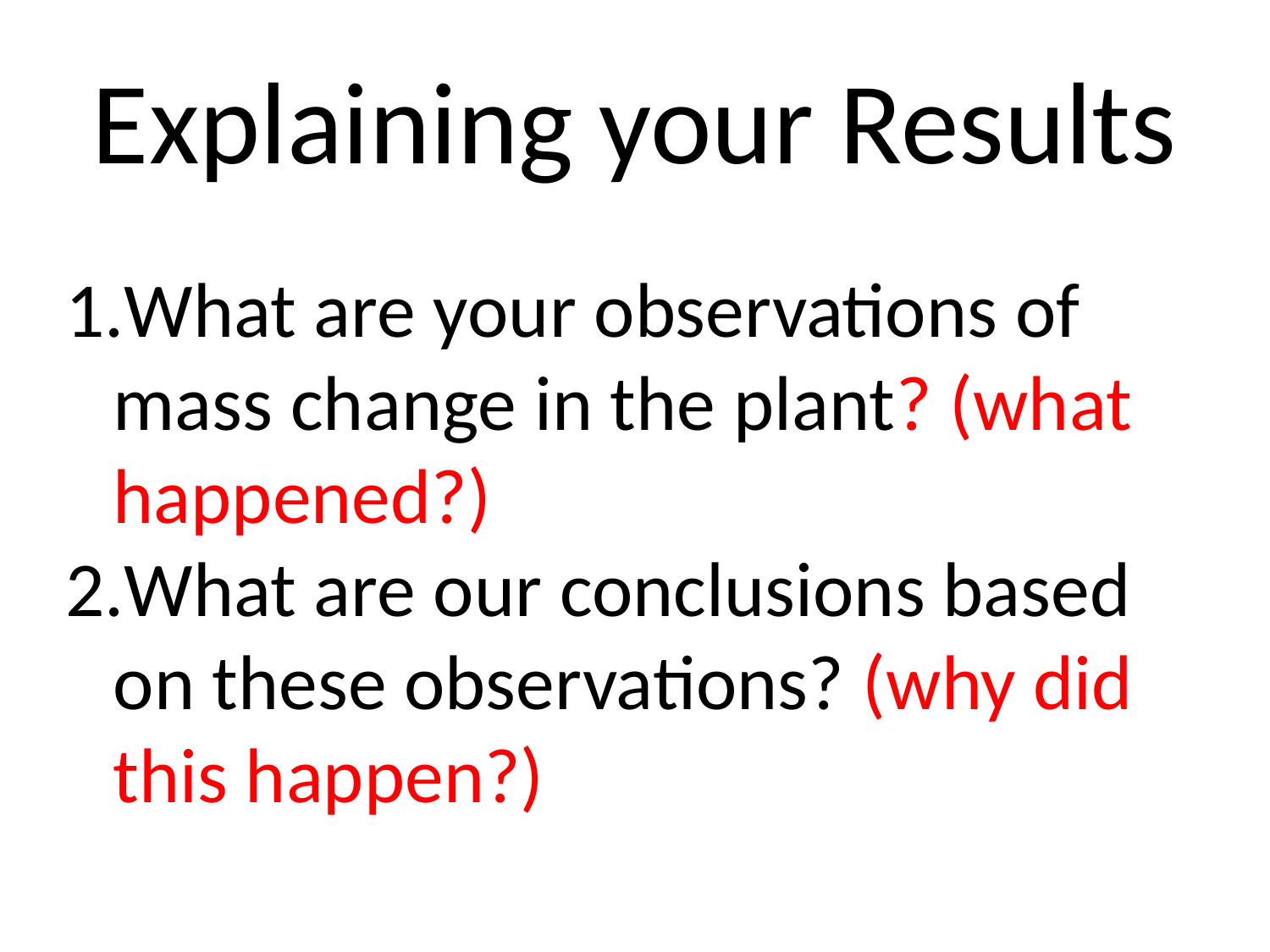

# Explaining your Results
What are your observations of mass change in the plant? (what happened?)
What are our conclusions based on these observations? (why did this happen?)